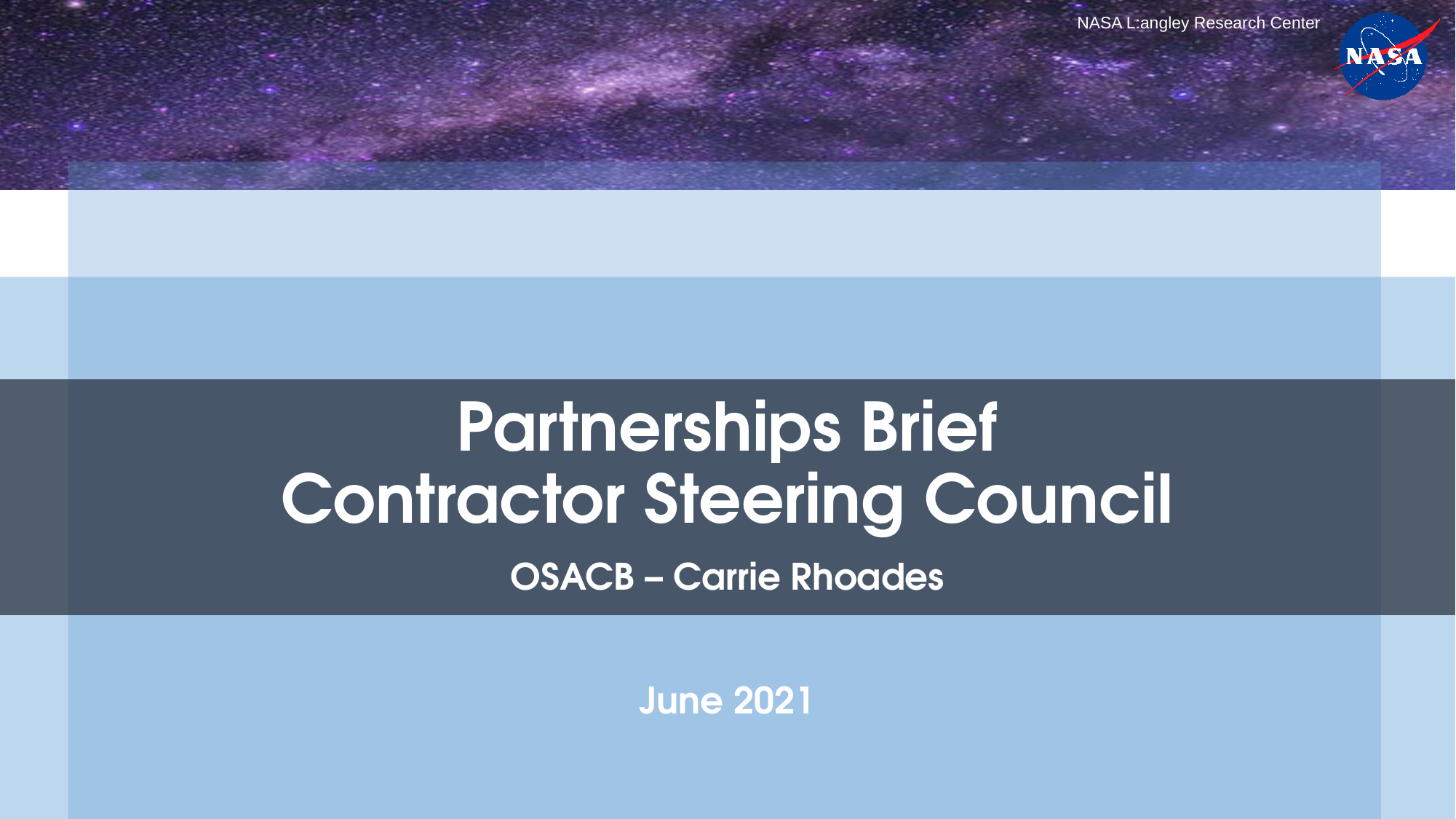

# Partnerships Brief Contractor Steering Council
OSACB – Carrie Rhoades
June 2021